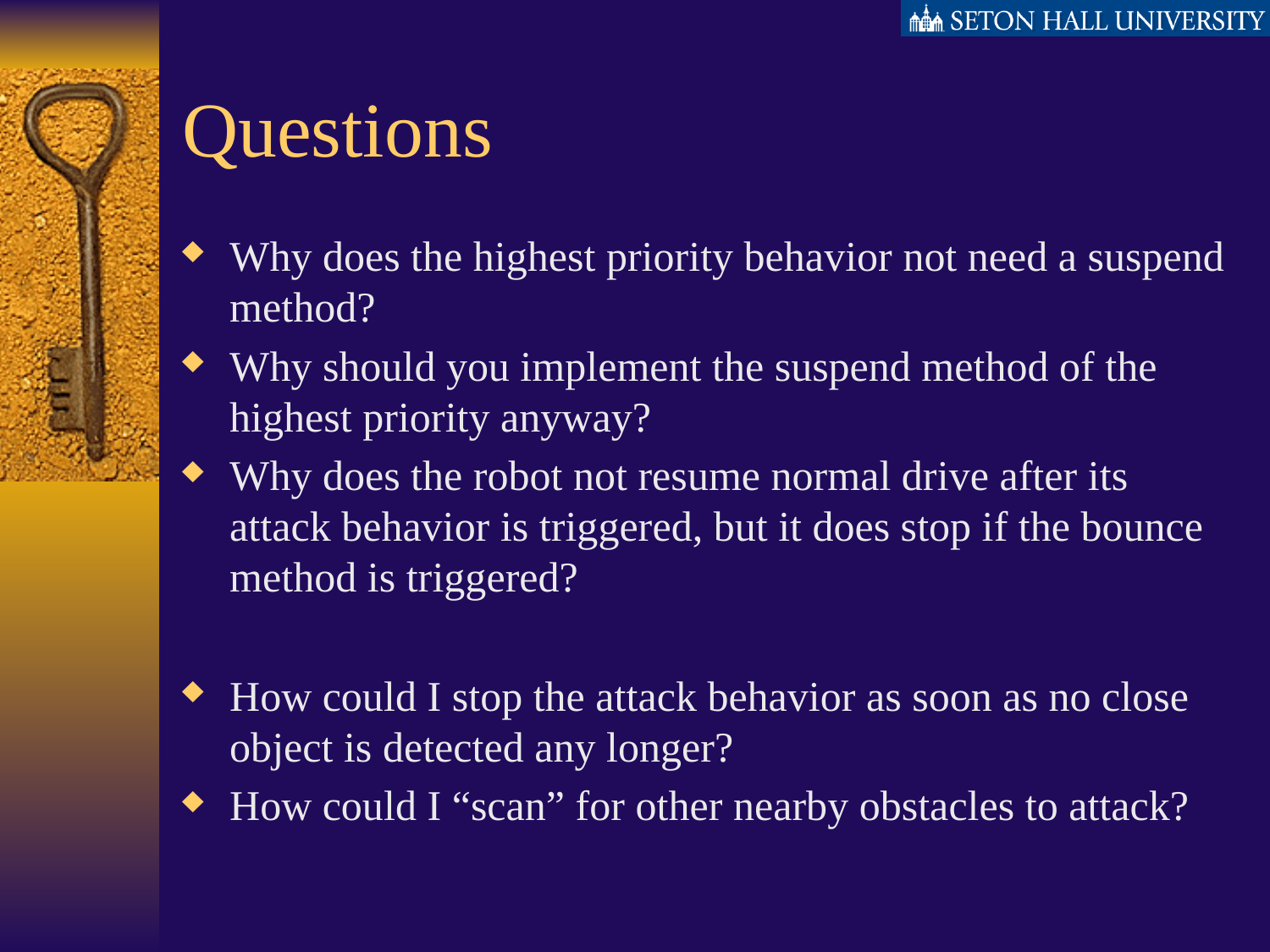

# Questions
Why does the highest priority behavior not need a suspend method?
Why should you implement the suspend method of the highest priority anyway?
Why does the robot not resume normal drive after its attack behavior is triggered, but it does stop if the bounce method is triggered?

How could I stop the attack behavior as soon as no close object is detected any longer?
How could I “scan” for other nearby obstacles to attack?